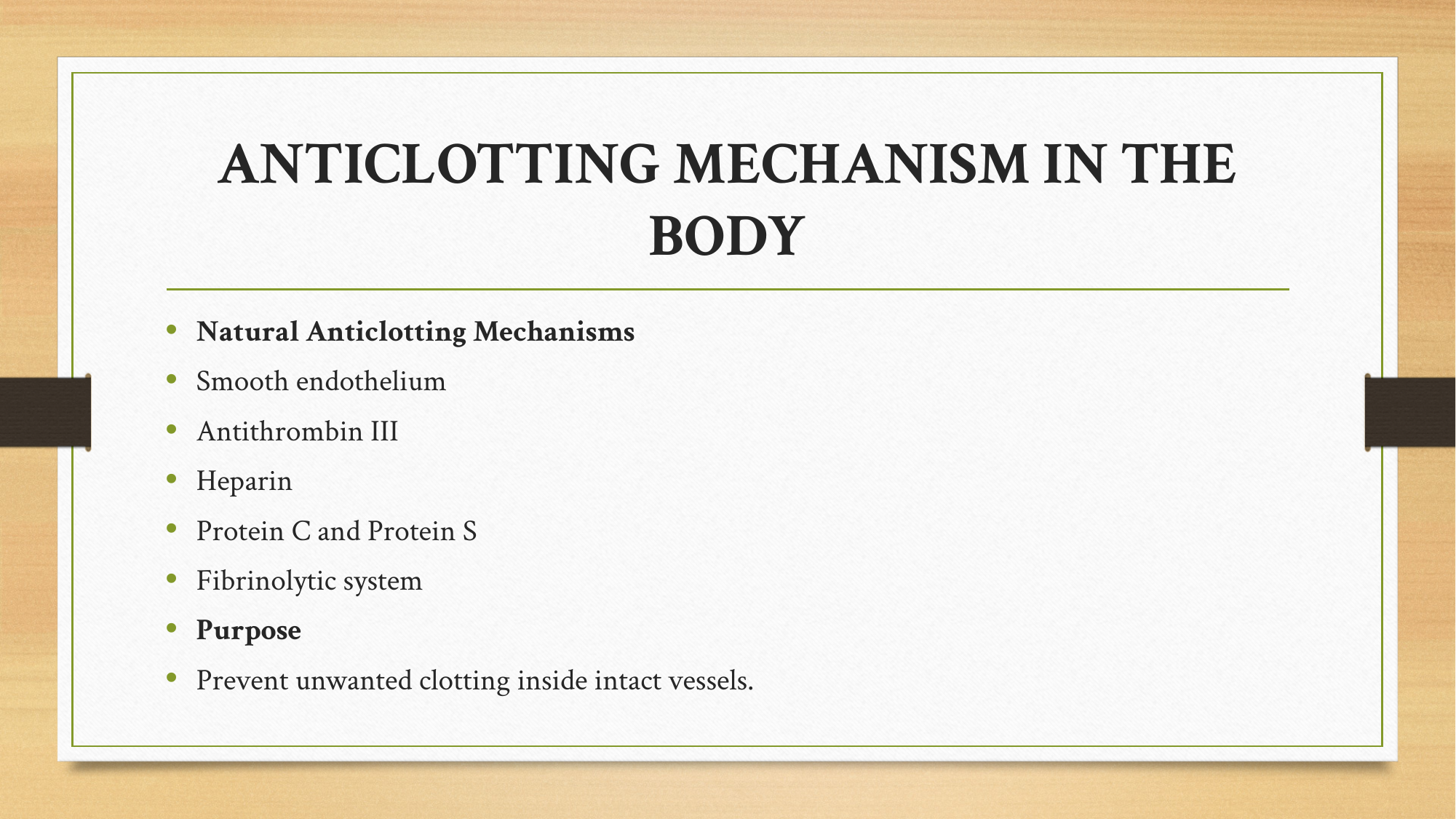

# ANTICLOTTING MECHANISM IN THE BODY
Natural Anticlotting Mechanisms
Smooth endothelium
Antithrombin III
Heparin
Protein C and Protein S
Fibrinolytic system
Purpose
Prevent unwanted clotting inside intact vessels.